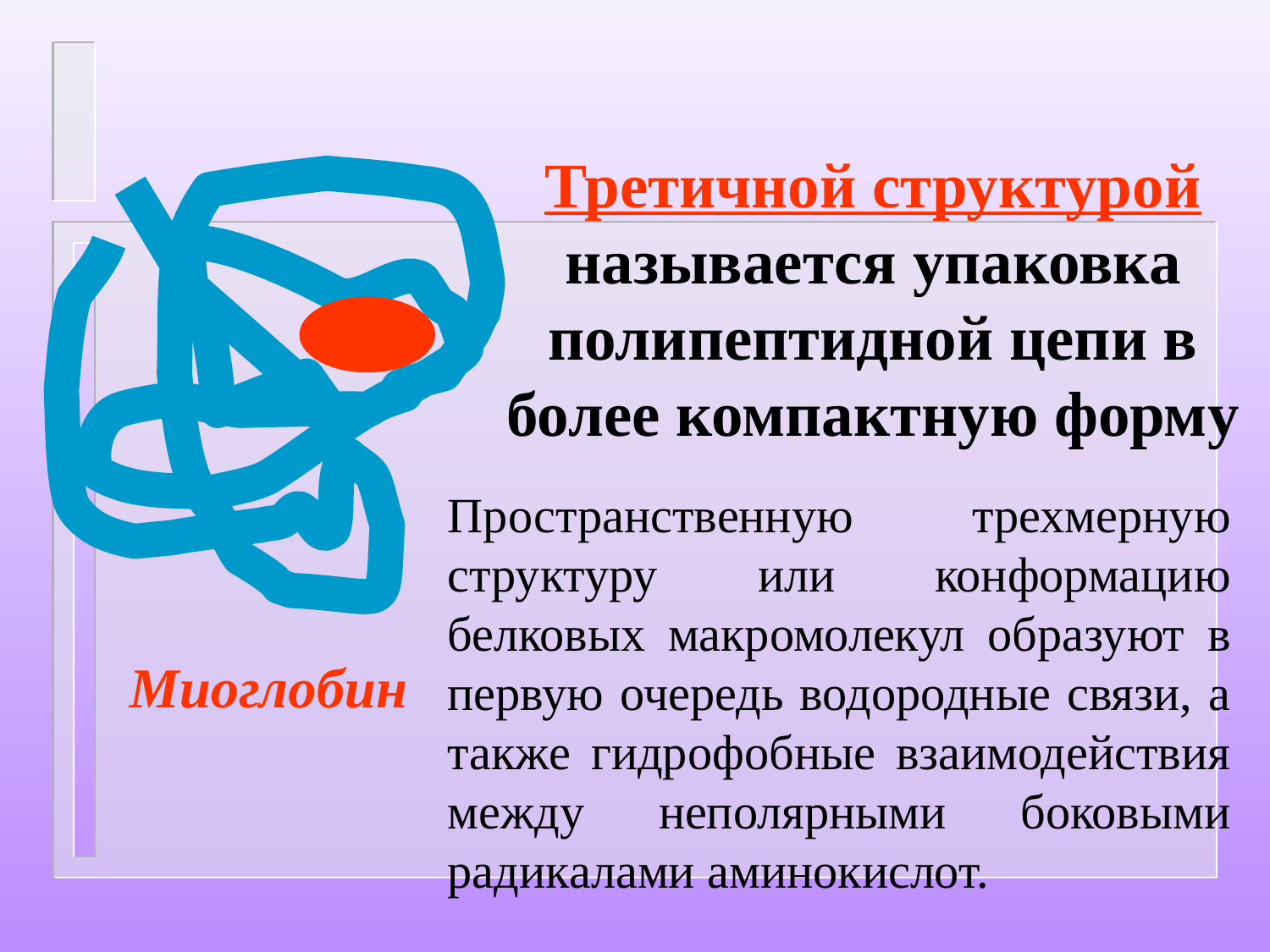

#
Третичной структурой называется упаковка полипептидной цепи в более компактную форму

Пространственную трехмерную структуру или конформацию белковых макромолекул образуют в первую очередь водородные связи, а также гидрофобные взаимодействия между неполярными боковыми радикалами аминокислот.
Миоглобин